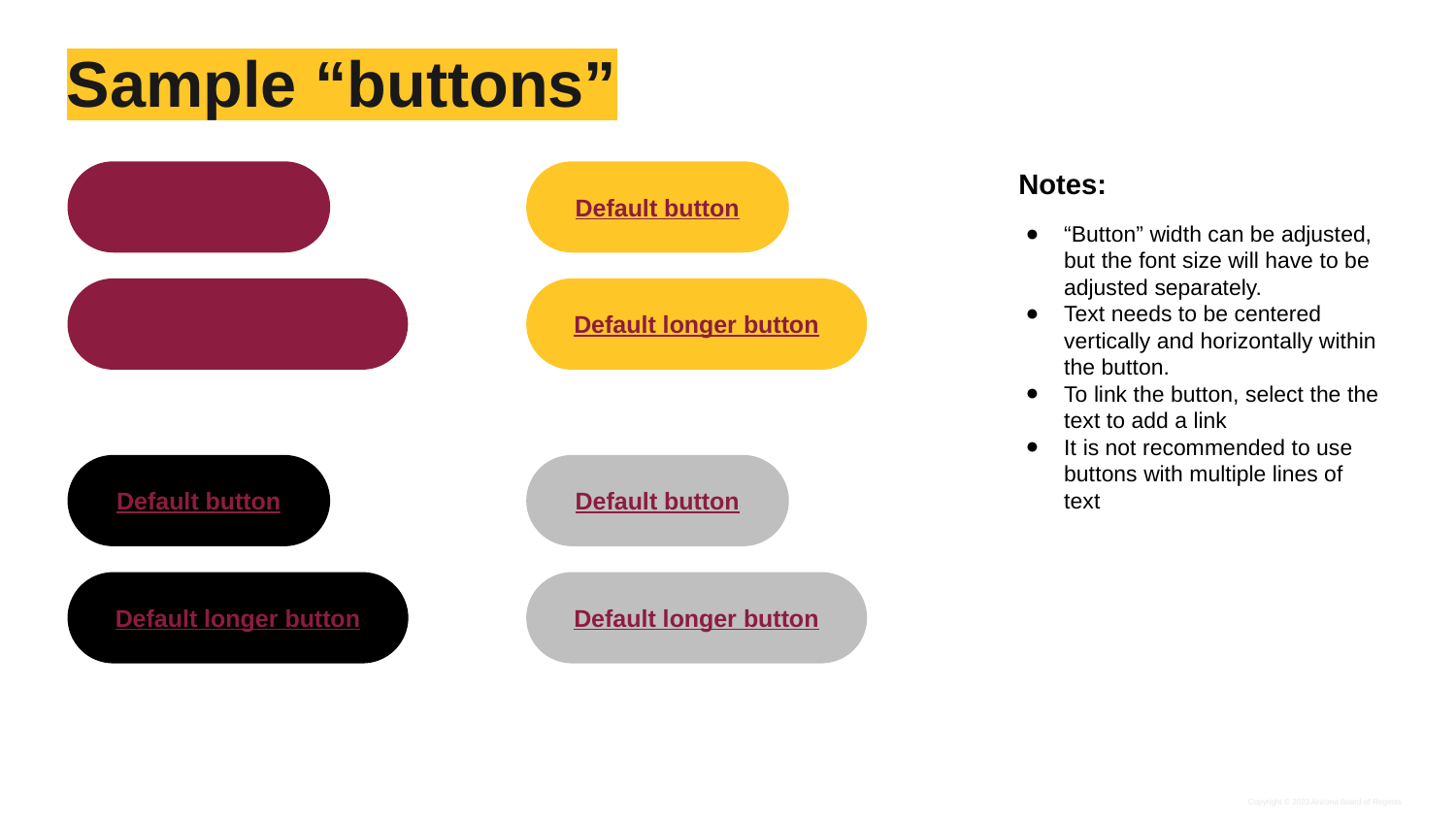

# Sample “buttons”
Notes:
“Button” width can be adjusted, but the font size will have to be adjusted separately.
Text needs to be centered vertically and horizontally within the button.
To link the button, select the the text to add a link
It is not recommended to use buttons with multiple lines of text

Default button
Default button
Default longer button
Default longer button
Default button
Default button
Default longer button
Default longer button